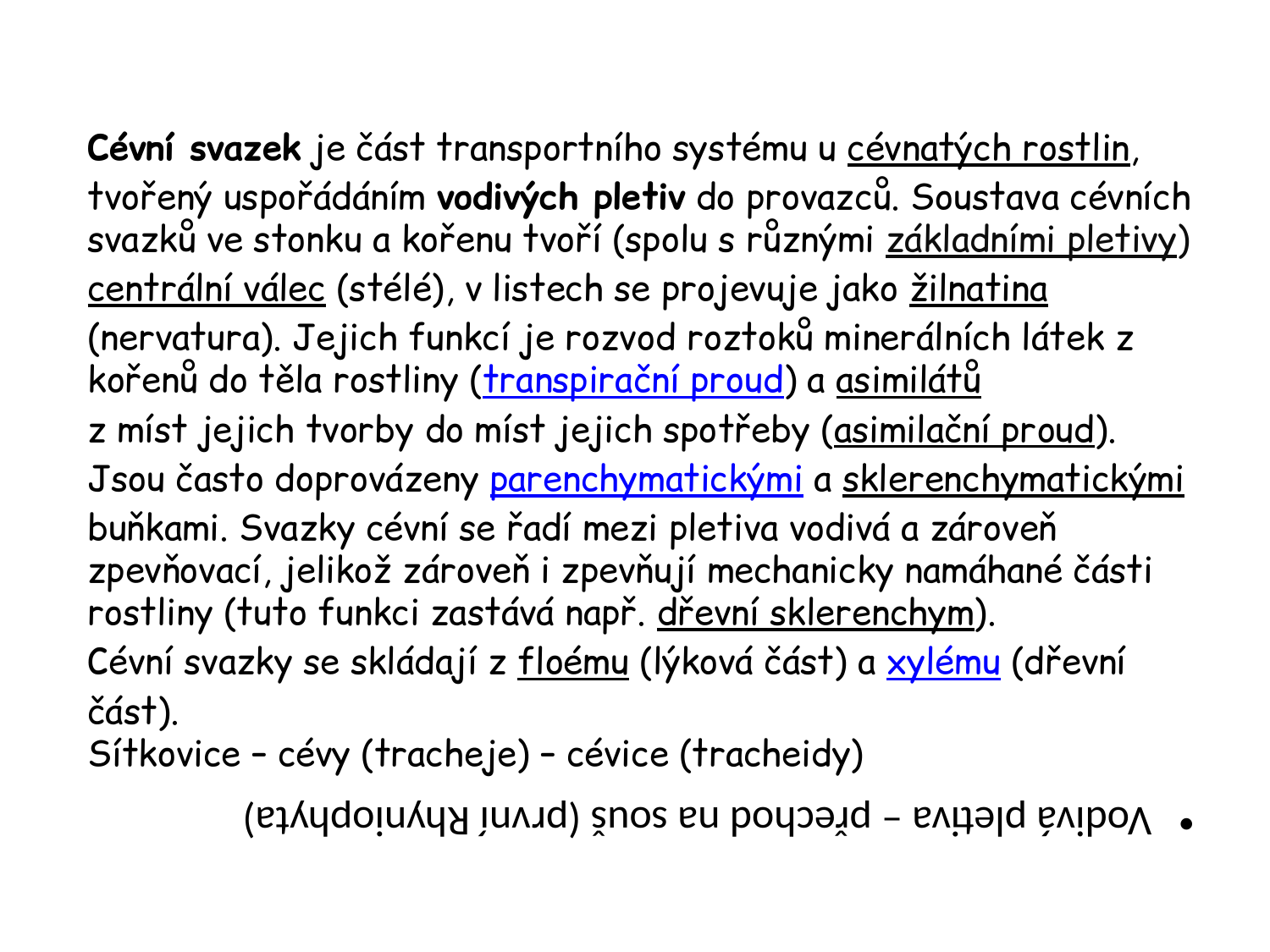

# Cévní svazek je část transportního systému u cévnatých rostlin, tvořený uspořádáním vodivých pletiv do provazců. Soustava cévních svazků ve stonku a kořenu tvoří (spolu s různými základními pletivy) centrální válec (stélé), v listech se projevuje jako žilnatina (nervatura). Jejich funkcí je rozvod roztoků minerálních látek z kořenů do těla rostliny (transpirační proud) a asimilátů z míst jejich tvorby do míst jejich spotřeby (asimilační proud). Jsou často doprovázeny parenchymatickými a sklerenchymatickými buňkami. Svazky cévní se řadí mezi pletiva vodivá a zároveň zpevňovací, jelikož zároveň i zpevňují mechanicky namáhané části rostliny (tuto funkci zastává např. dřevní sklerenchym). Cévní svazky se skládají z floému (lýková část) a xylému (dřevní část). Sítkovice – cévy (tracheje) – cévice (tracheidy)
Vodivá pletiva – přechod na souš (první Rhyniophyta)